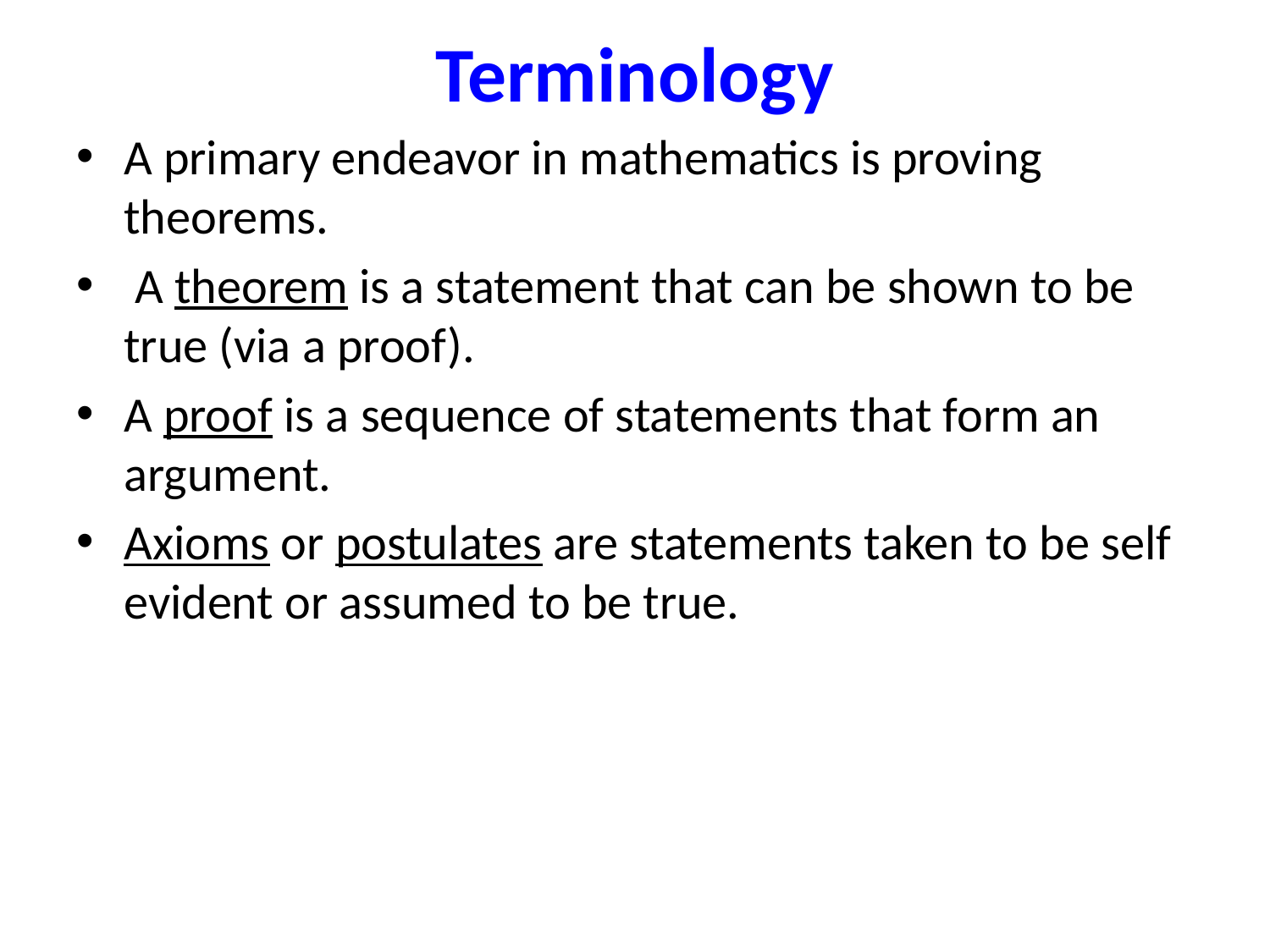

# Terminology
A primary endeavor in mathematics is proving theorems.
 A theorem is a statement that can be shown to be true (via a proof).
A proof is a sequence of statements that form an argument.
Axioms or postulates are statements taken to be self evident or assumed to be true.